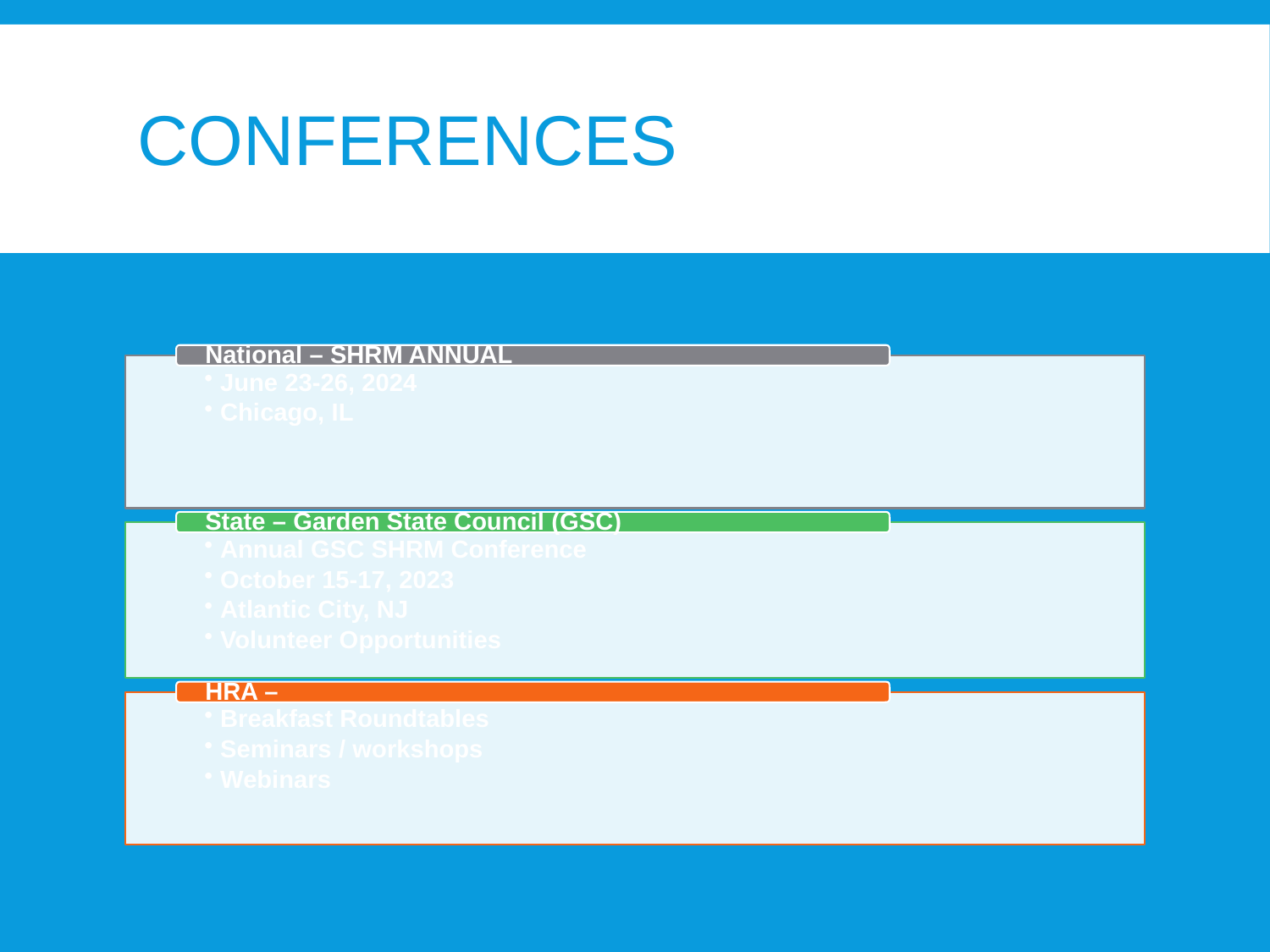

# Conferences
June 23-26, 2024
Chicago, IL

National – SHRM ANNUAL
Annual GSC SHRM Conference
October 15-17, 2023
Atlantic City, NJ
Volunteer Opportunities
State – Garden State Council (GSC)
Breakfast Roundtables
Seminars / workshops
Webinars

HRA –